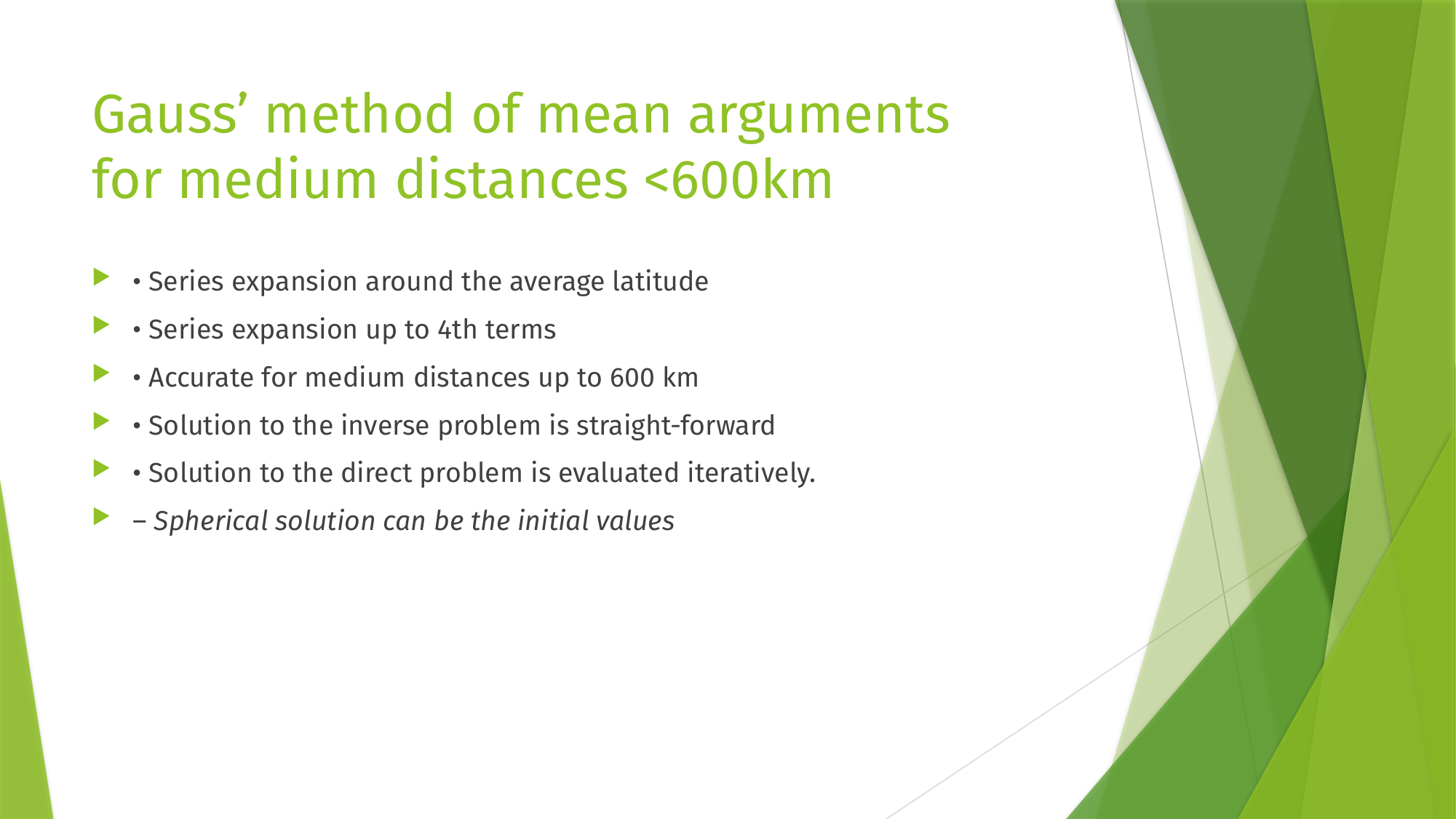

# Gauss’ method of mean arguments for medium distances <600km
• Series expansion around the average latitude
• Series expansion up to 4th terms
• Accurate for medium distances up to 600 km
• Solution to the inverse problem is straight-forward
• Solution to the direct problem is evaluated iteratively.
– Spherical solution can be the initial values